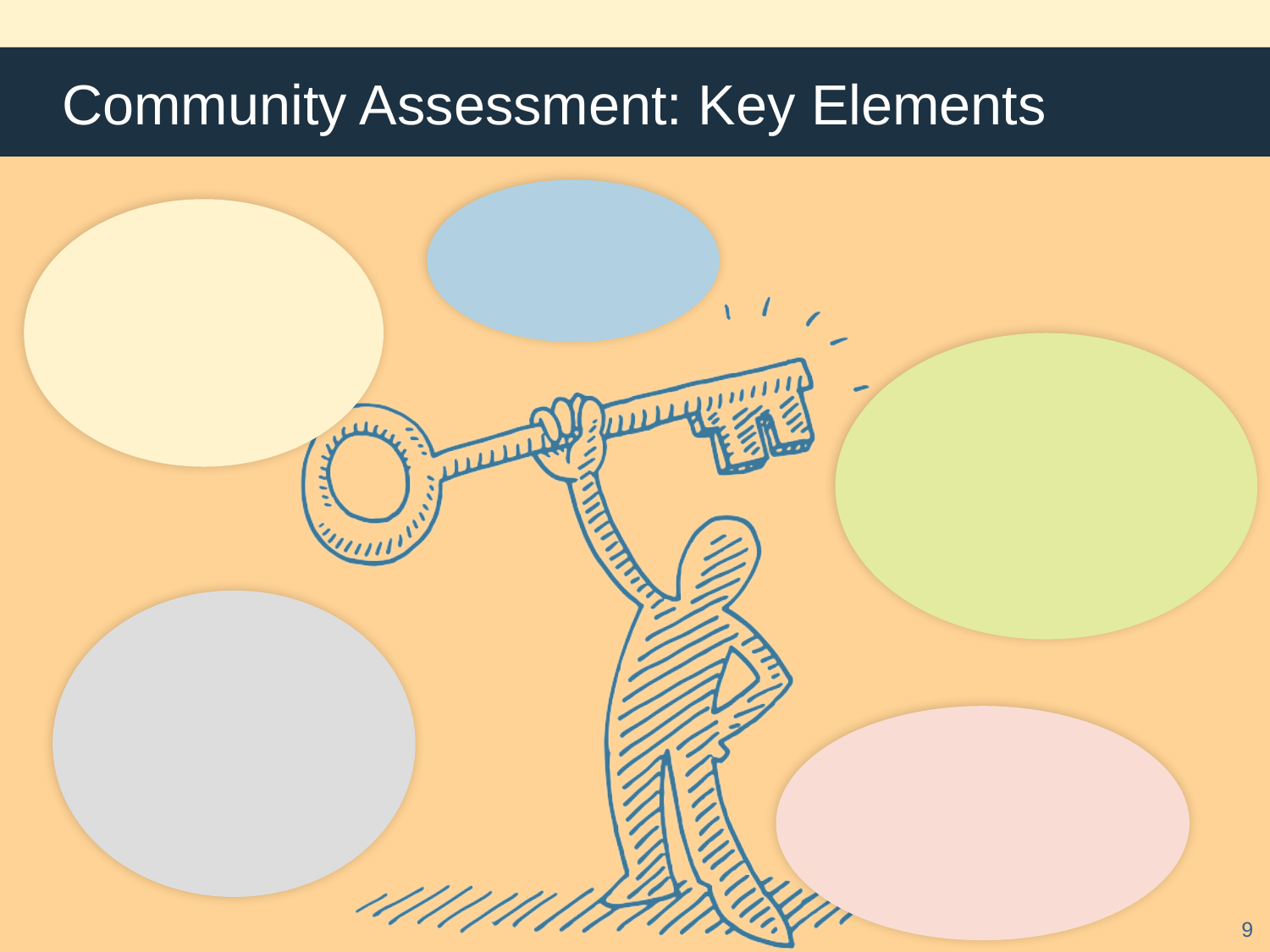

# Community Assessment: Key Elements
Strengths-based
Aligned with five-year project period
Focuses on diverse needs of children and families
Requires data on vulnerable populations
Must be updated annually
9